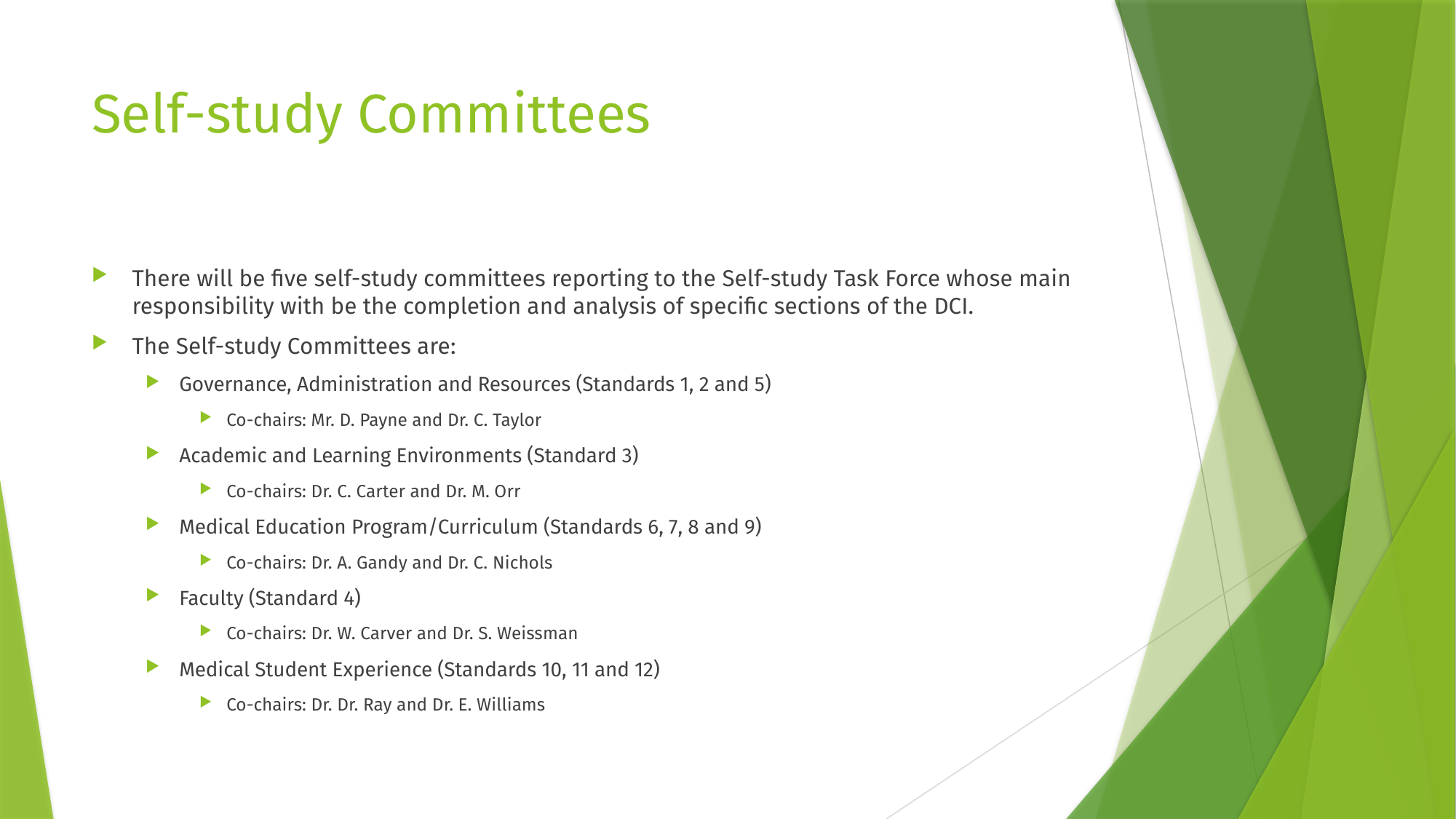

# Self-study Committees
There will be five self-study committees reporting to the Self-study Task Force whose main responsibility with be the completion and analysis of specific sections of the DCI.
The Self-study Committees are:
Governance, Administration and Resources (Standards 1, 2 and 5)
Co-chairs: Mr. D. Payne and Dr. C. Taylor
Academic and Learning Environments (Standard 3)
Co-chairs: Dr. C. Carter and Dr. M. Orr
Medical Education Program/Curriculum (Standards 6, 7, 8 and 9)
Co-chairs: Dr. A. Gandy and Dr. C. Nichols
Faculty (Standard 4)
Co-chairs: Dr. W. Carver and Dr. S. Weissman
Medical Student Experience (Standards 10, 11 and 12)
Co-chairs: Dr. Dr. Ray and Dr. E. Williams